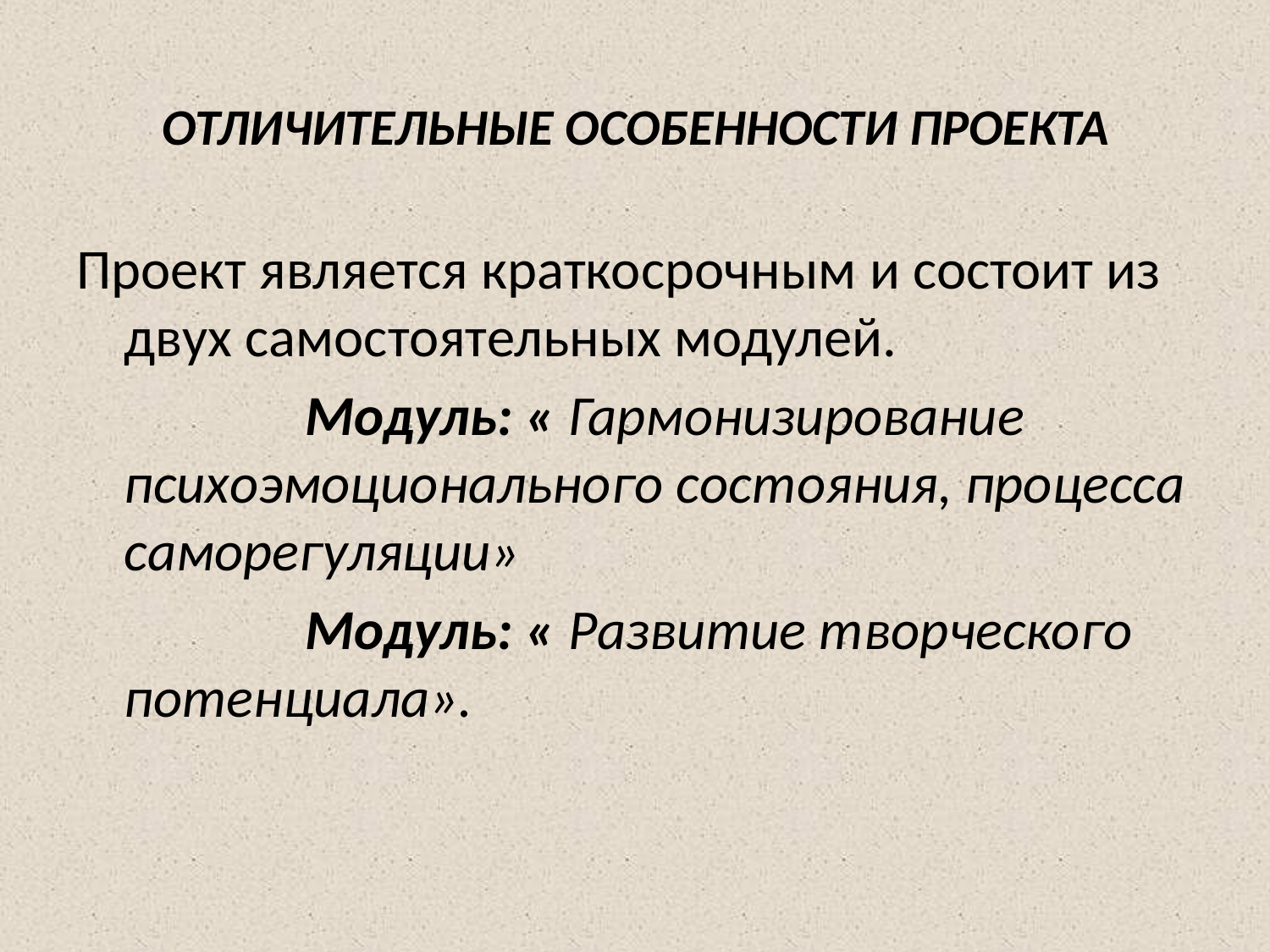

# ОТЛИЧИТЕЛЬНЫЕ ОСОБЕННОСТИ ПРОЕКТА
Проект является краткосрочным и состоит из двух самостоятельных модулей.
                  Модуль: « Гармонизирование психоэмоционального состояния, процесса саморегуляции»
                  Модуль: « Развитие творческого потенциала».